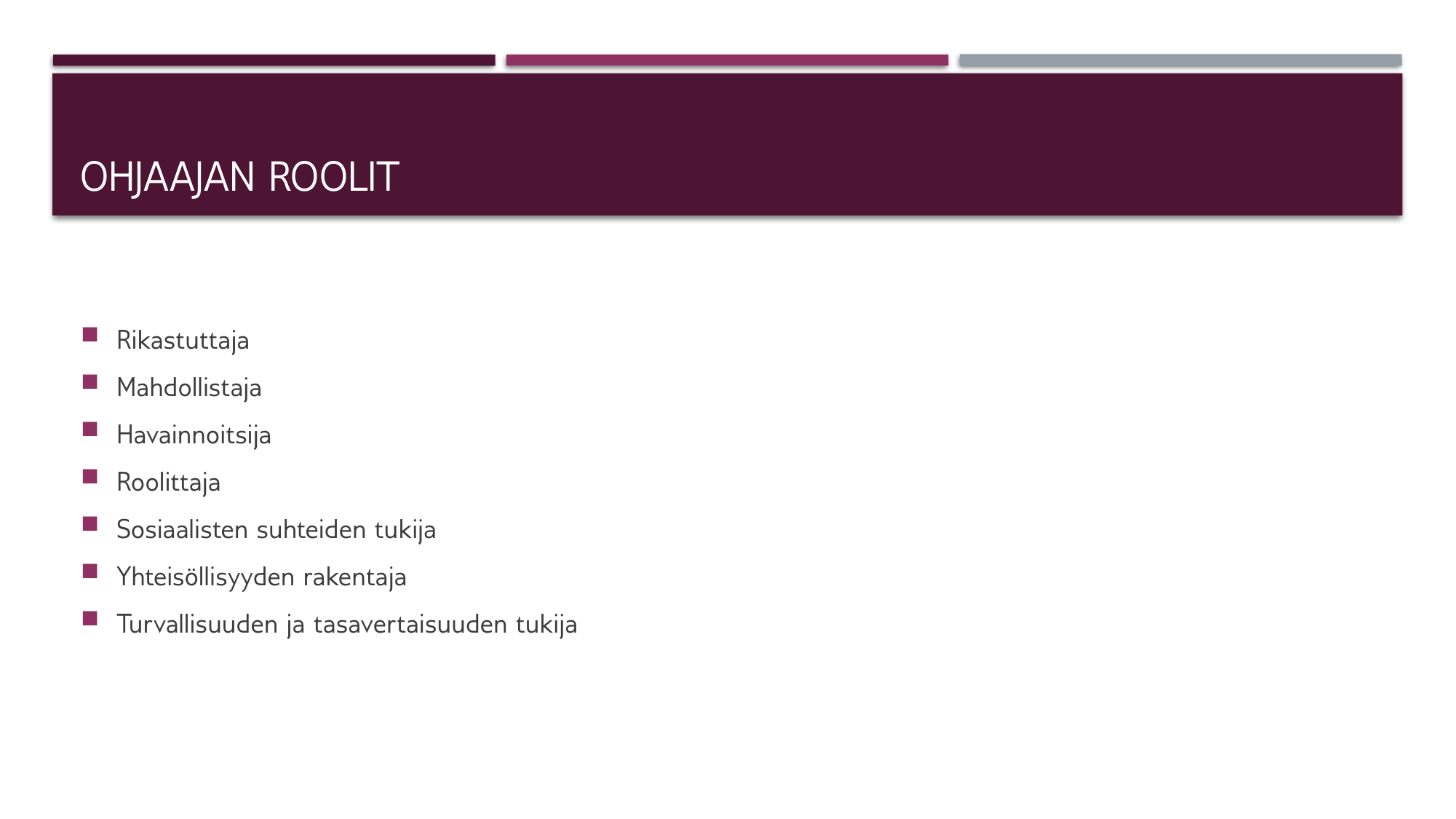

# Ohjaajan roolit
Rikastuttaja
Mahdollistaja
Havainnoitsija
Roolittaja
Sosiaalisten suhteiden tukija
Yhteisöllisyyden rakentaja
Turvallisuuden ja tasavertaisuuden tukija